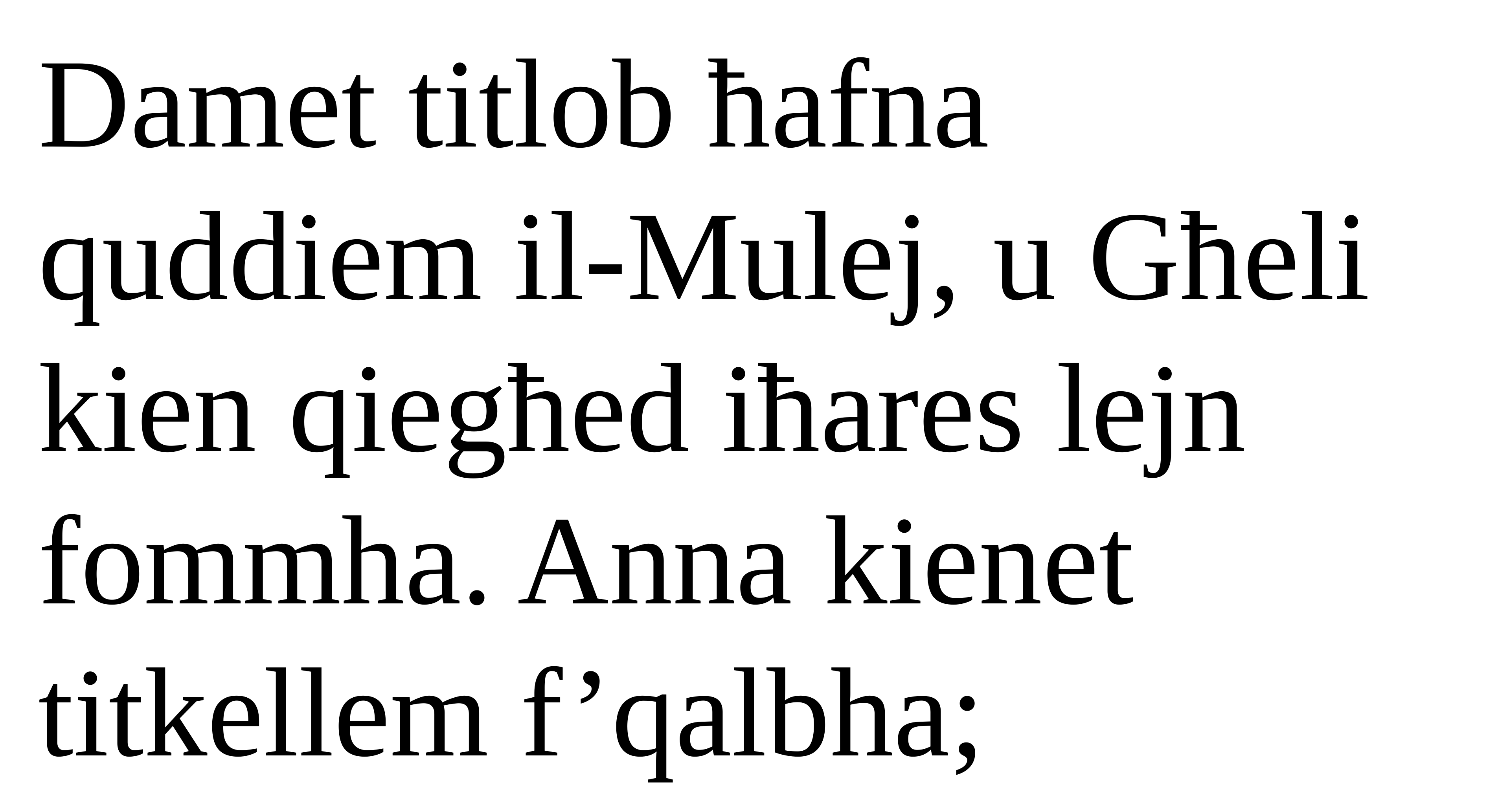

Damet titlob ħafna quddiem il-Mulej, u Għeli kien qiegħed iħares lejn fommha. Anna kienet titkellem f’qalbha;